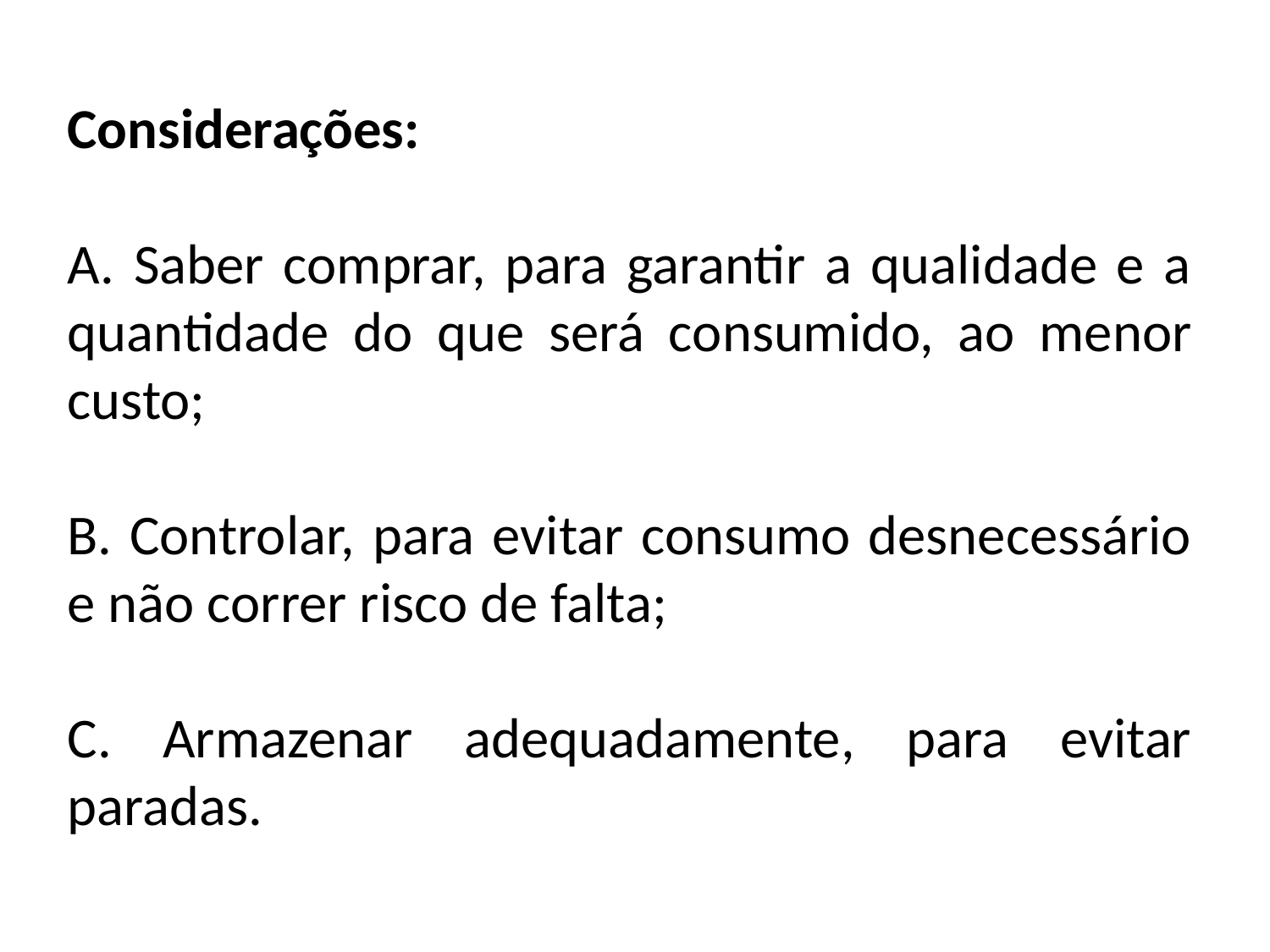

Considerações:

A. Saber comprar, para garantir a qualidade e a quantidade do que será consumido, ao menor custo;

B. Controlar, para evitar consumo desnecessário e não correr risco de falta;

C. Armazenar adequadamente, para evitar paradas.